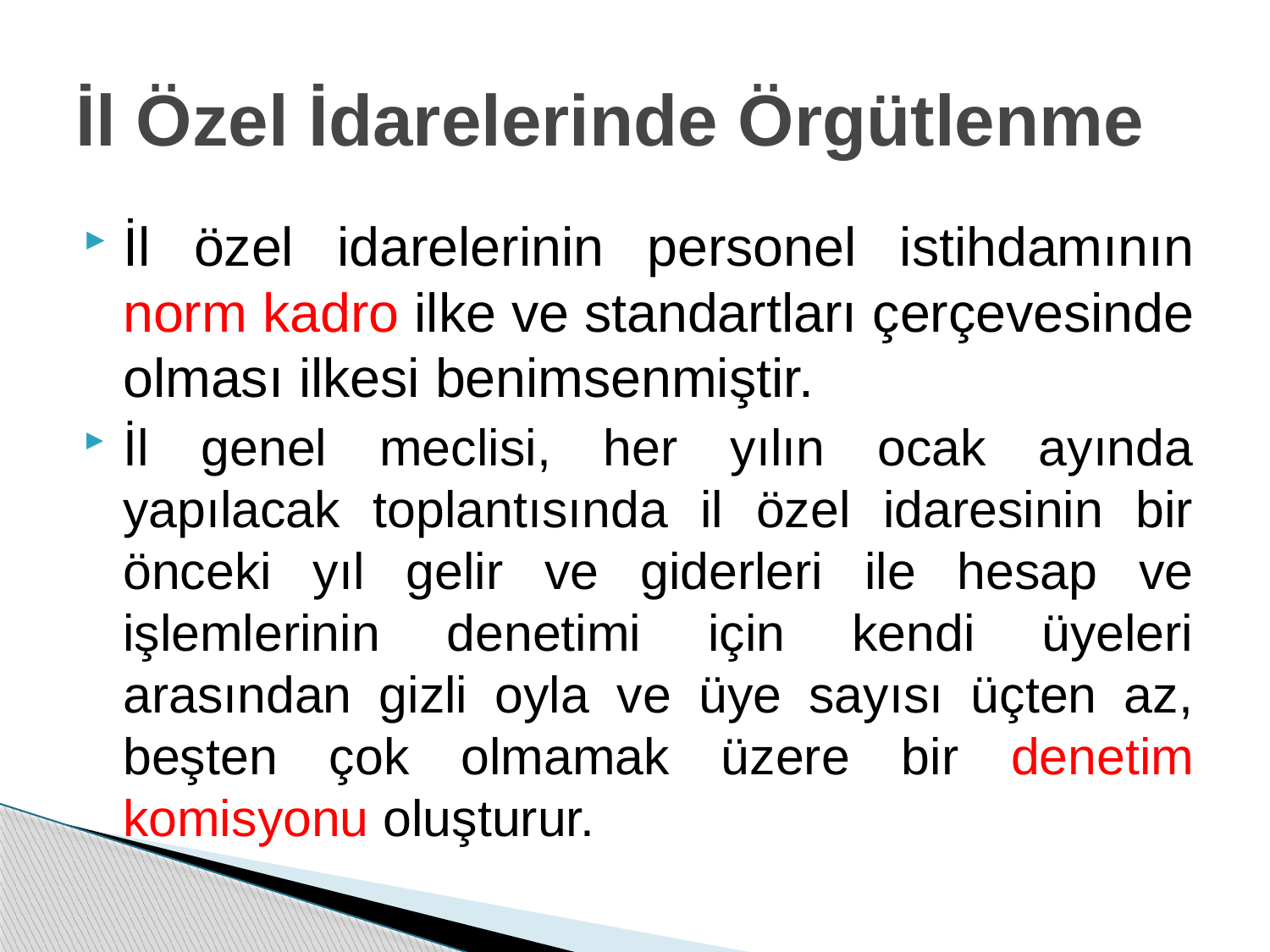

# İl Özel İdarelerinde Örgütlenme
İl özel idarelerinin personel istihdamının norm kadro ilke ve standartları çerçevesinde olması ilkesi benimsenmiştir.
İl genel meclisi, her yılın ocak ayında yapılacak toplantısında il özel idaresinin bir önceki yıl gelir ve giderleri ile hesap ve işlemlerinin denetimi için kendi üyeleri arasından gizli oyla ve üye sayısı üçten az, beşten çok olmamak üzere bir denetim komisyonu oluşturur.